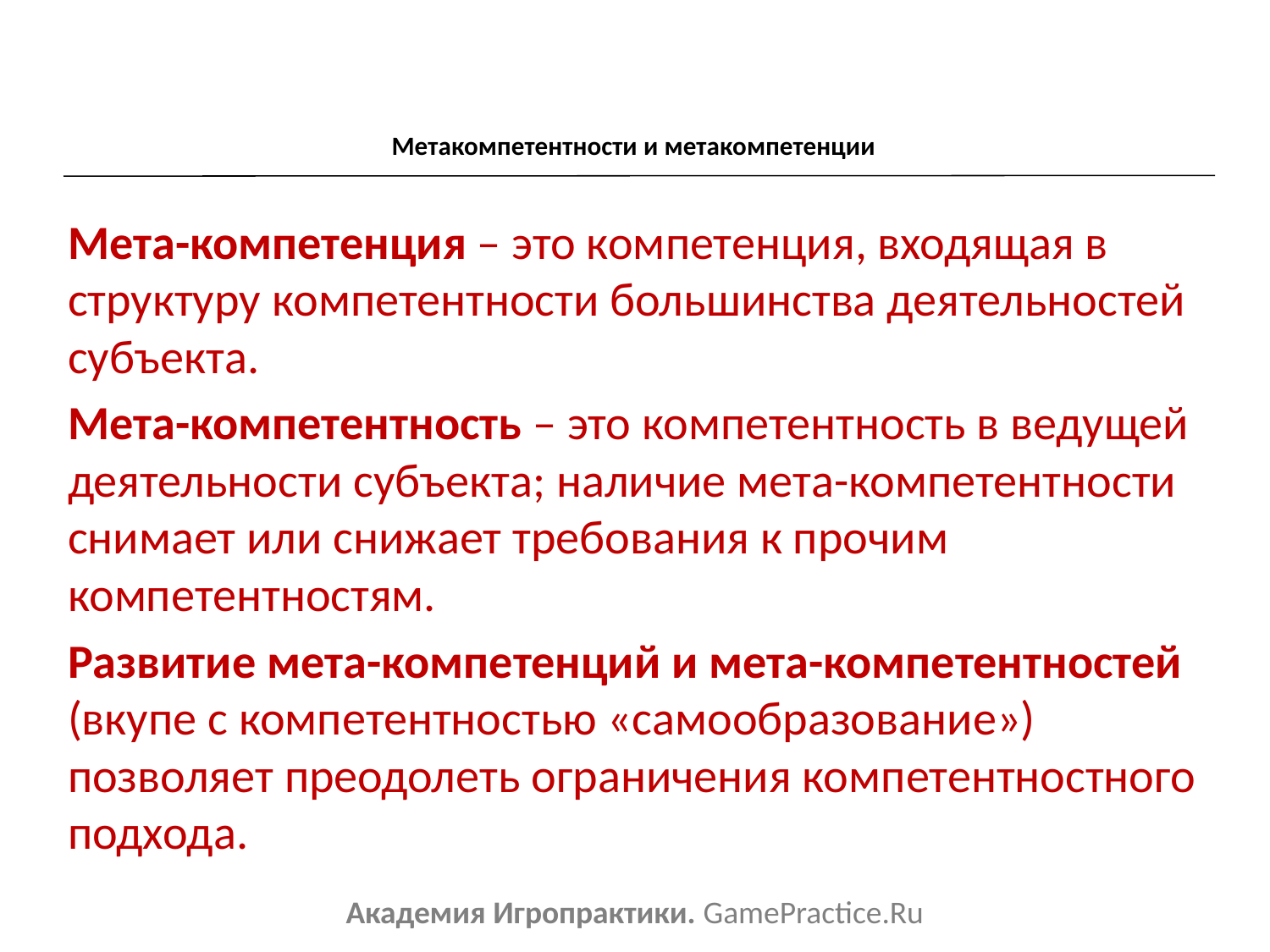

# Метакомпетентности и метакомпетенции
Мета-компетенция – это компетенция, входящая в структуру компетентности большинства деятельностей субъекта.
Мета-компетентность – это компетентность в ведущей деятельности субъекта; наличие мета-компетентности снимает или снижает требования к прочим компетентностям.
Развитие мета-компетенций и мета-компетентностей (вкупе с компетентностью «самообразование») позволяет преодолеть ограничения компетентностного подхода.

Академия Игропрактики. GamePractice.Ru